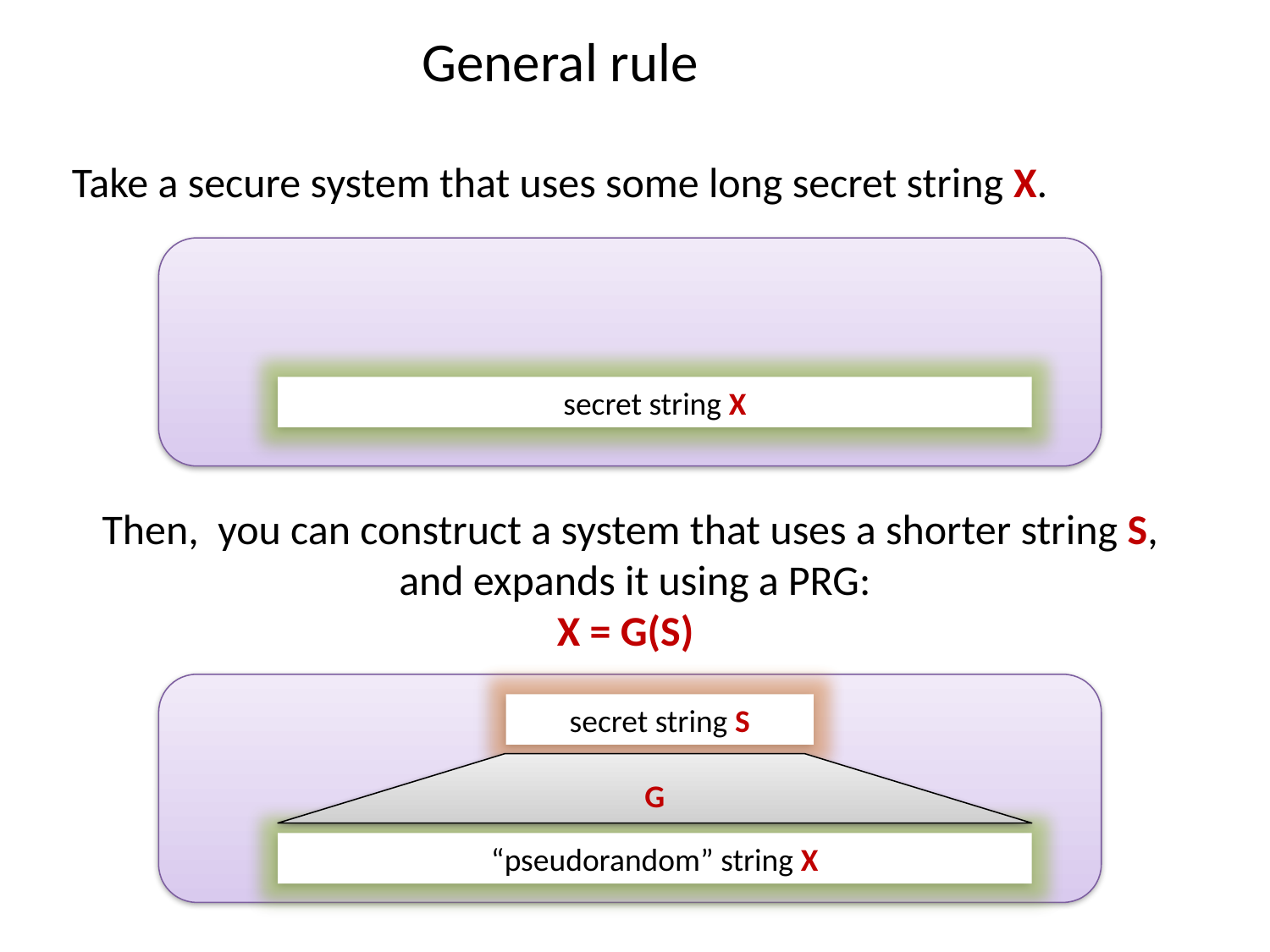

# General rule
Take a secure system that uses some long secret string X.

secret string X
Then,  you can construct a system that uses a shorter string S,
and expands it using a PRG:
X = G(S)

secret string S
G
“pseudorandom” string X